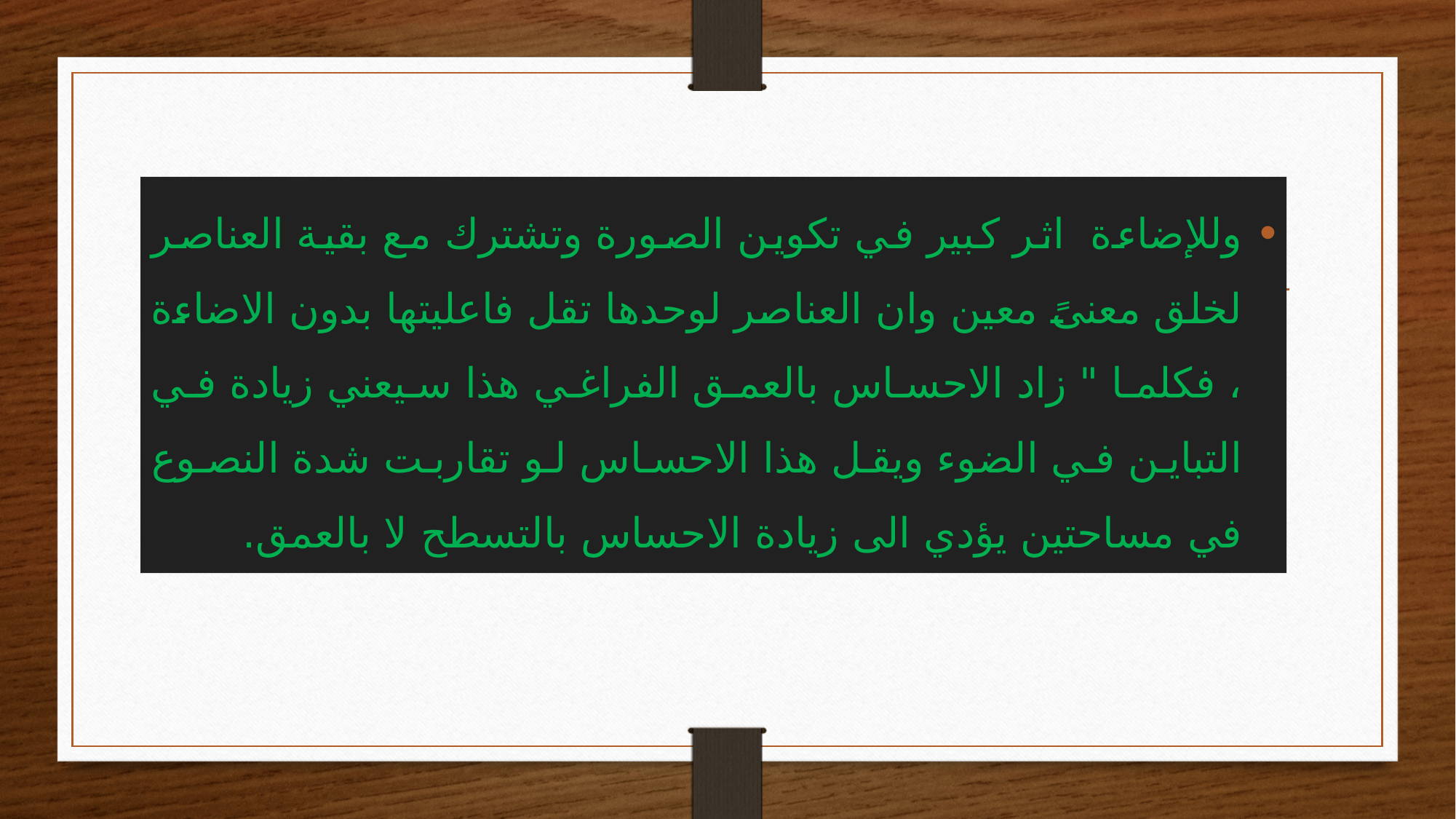

وللإضاءة  اثر كبير في تكوين الصورة وتشترك مع بقية العناصر لخلق معنىً معين وان العناصر لوحدها تقل فاعليتها بدون الاضاءة ، فكلما " زاد الاحساس بالعمق الفراغي هذا سيعني زيادة في التباين في الضوء ويقل هذا الاحساس لو تقاربت شدة النصوع في مساحتين يؤدي الى زيادة الاحساس بالتسطح لا بالعمق.